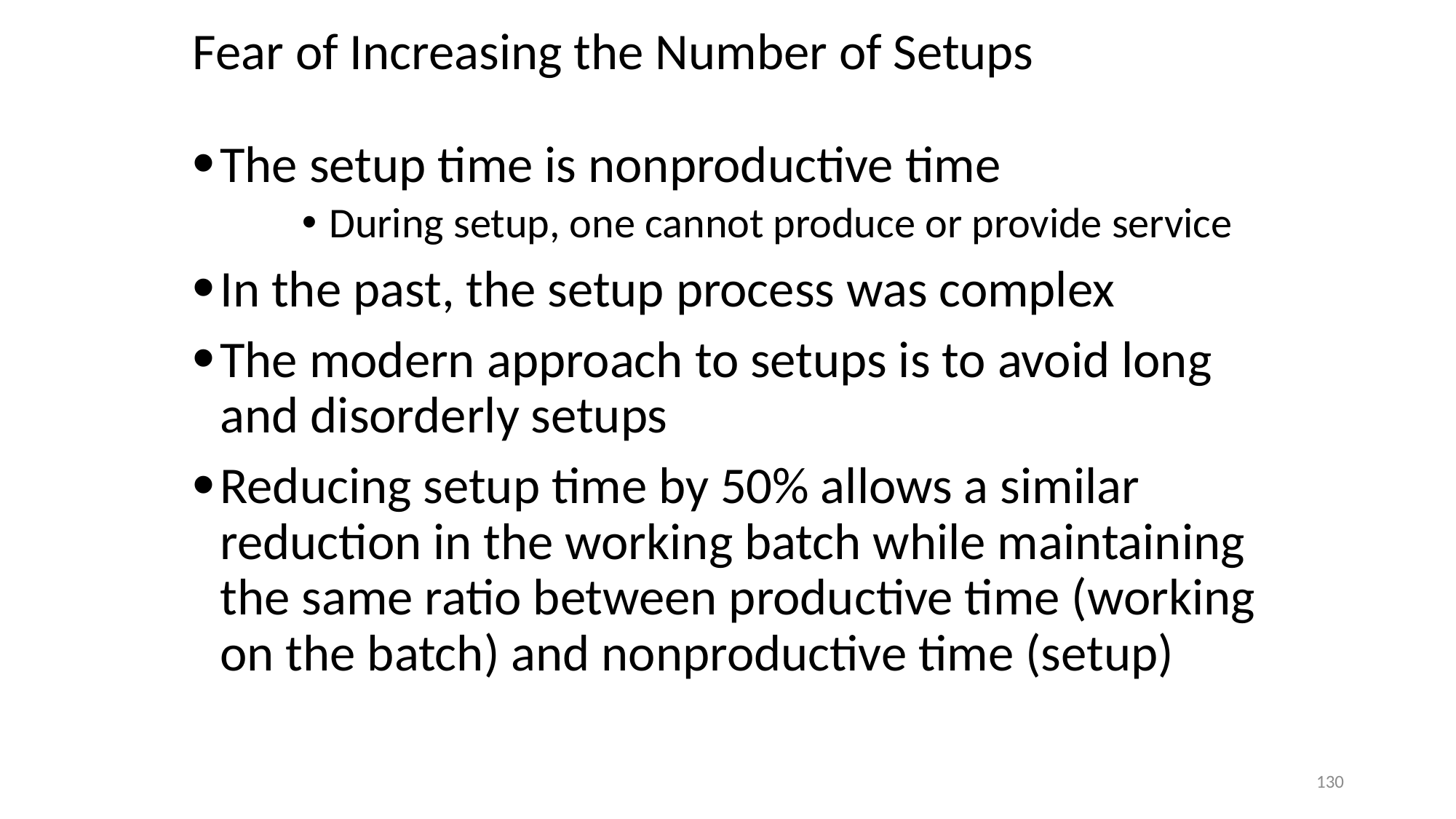

# Fear of Increasing the Number of Setups
The setup time is nonproductive time
During setup, one cannot produce or provide service
In the past, the setup process was complex
The modern approach to setups is to avoid long and disorderly setups
Reducing setup time by 50% allows a similar reduction in the working batch while maintaining the same ratio between productive time (working on the batch) and nonproductive time (setup)
130